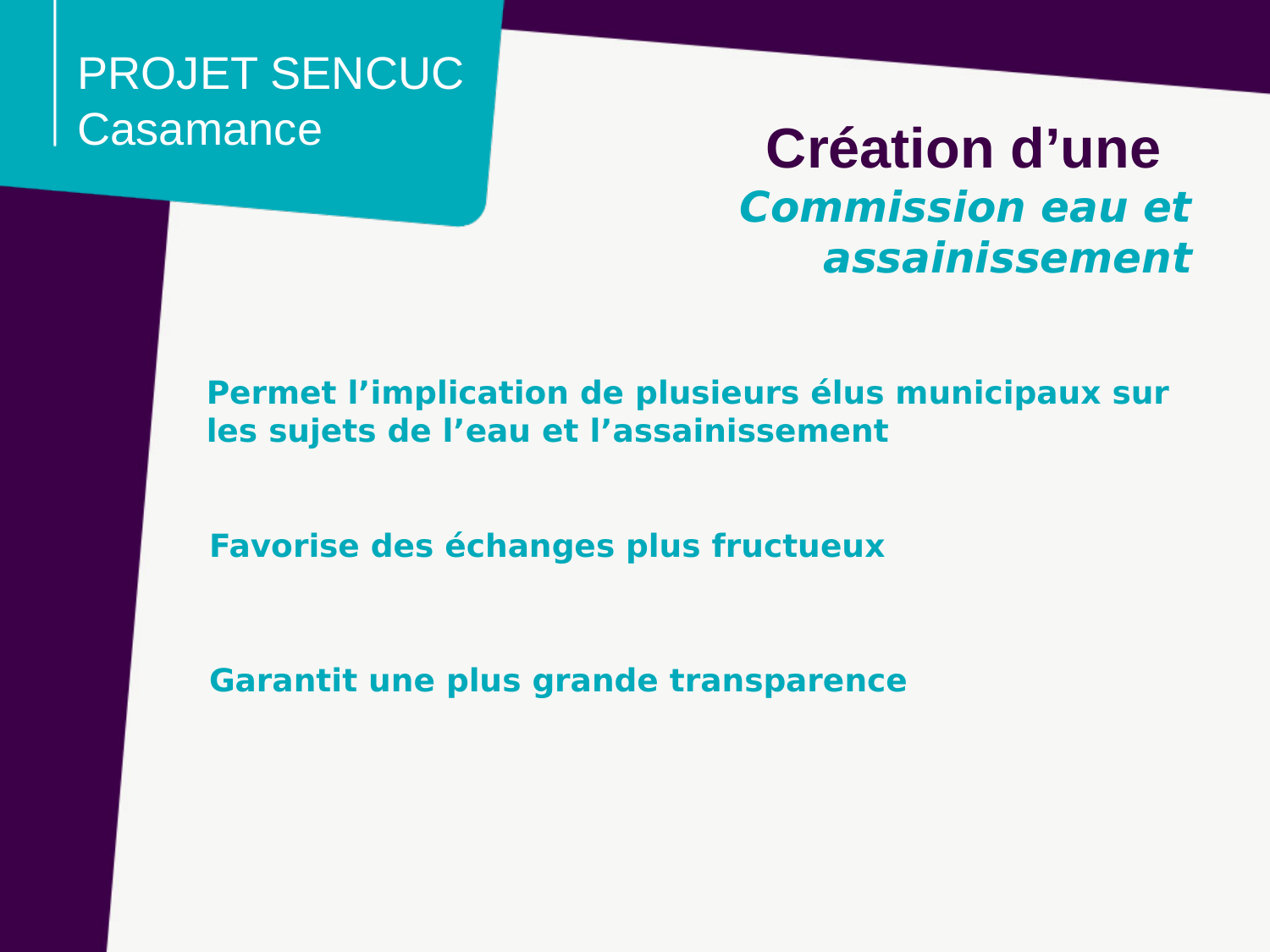

PROJET SENCUC
Casamance
Création d’une
Commission eau et assainissement
Permet l’implication de plusieurs élus municipaux sur les sujets de l’eau et l’assainissement

Favorise des échanges plus fructueux

Garantit une plus grande transparence